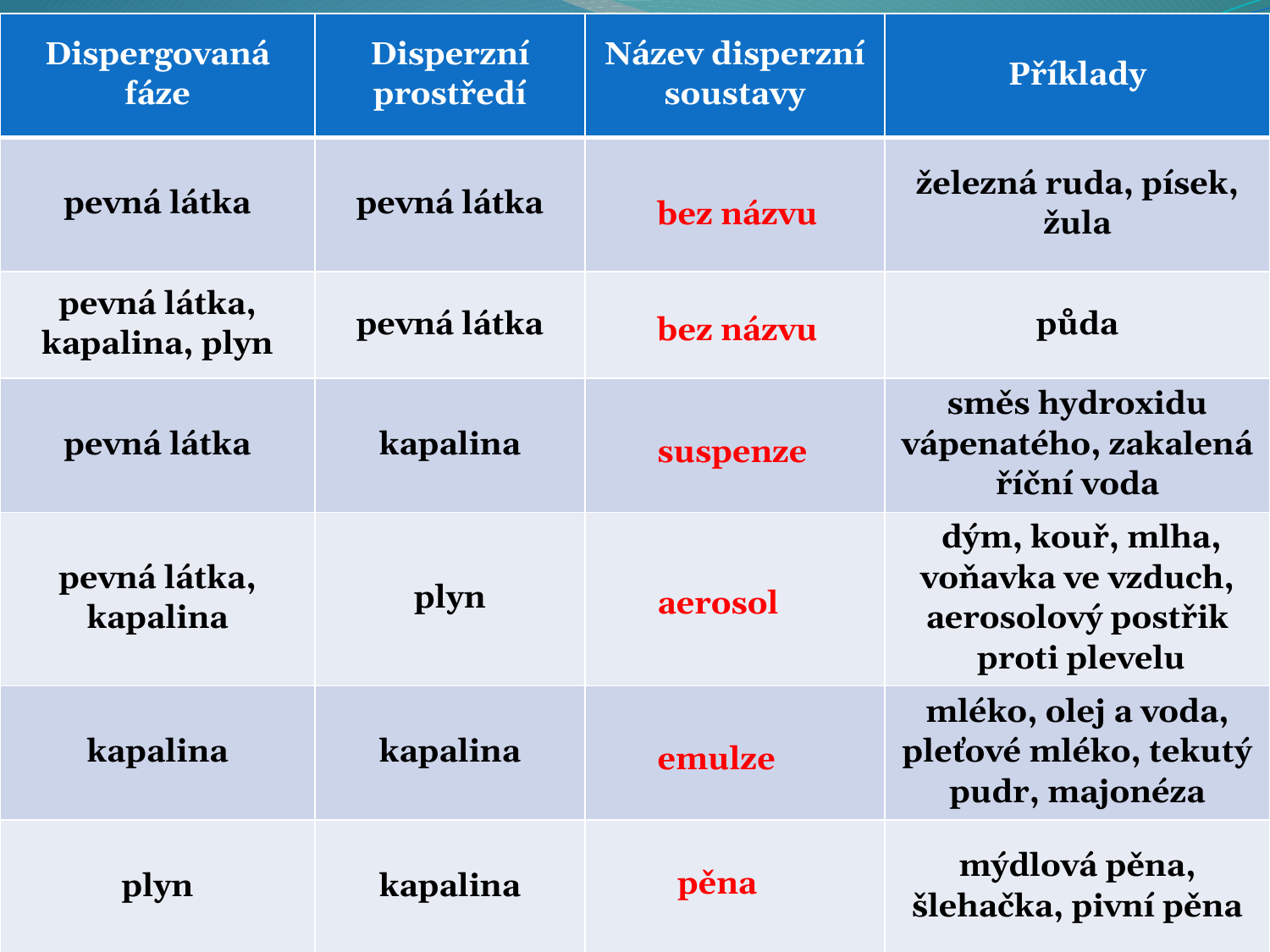

| Dispergovaná fáze | Disperzní prostředí | Název disperzní soustavy | Příklady |
| --- | --- | --- | --- |
| pevná látka | pevná látka |  | železná ruda, písek, žula |
| pevná látka, kapalina, plyn | pevná látka |  | půda |
| pevná látka | kapalina |  | směs hydroxidu vápenatého, zakalená říční voda |
| pevná látka, kapalina | plyn |  | dým, kouř, mlha, voňavka ve vzduch, aerosolový postřik proti plevelu |
| kapalina | kapalina |  | mléko, olej a voda, pleťové mléko, tekutý pudr, majonéza |
| plyn | kapalina |  | mýdlová pěna, šlehačka, pivní pěna |
bez názvu
bez názvu
suspenze
aerosol
emulze
pěna